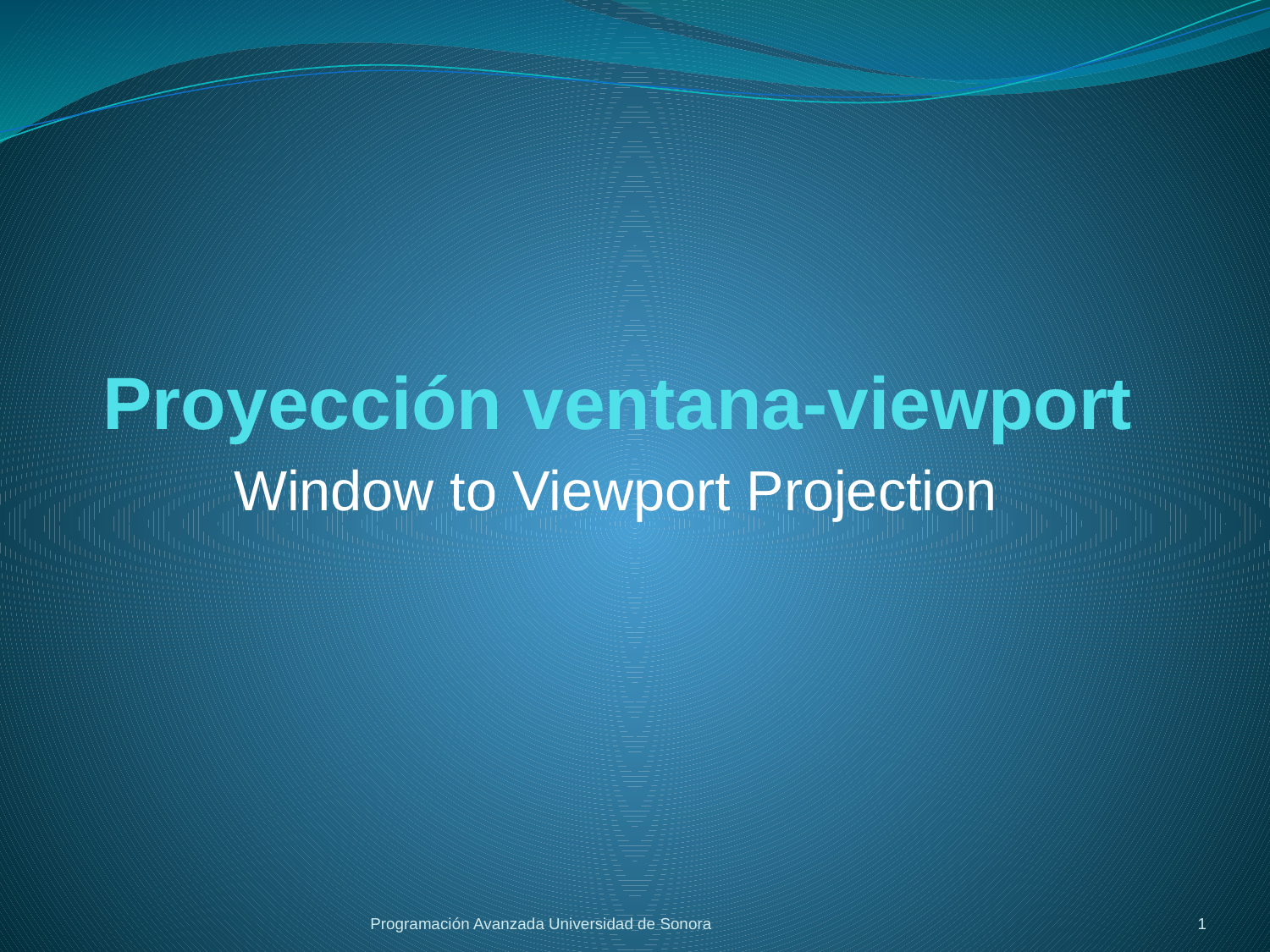

# Proyección ventana-viewport
Window to Viewport Projection
Programación Avanzada Universidad de Sonora
1